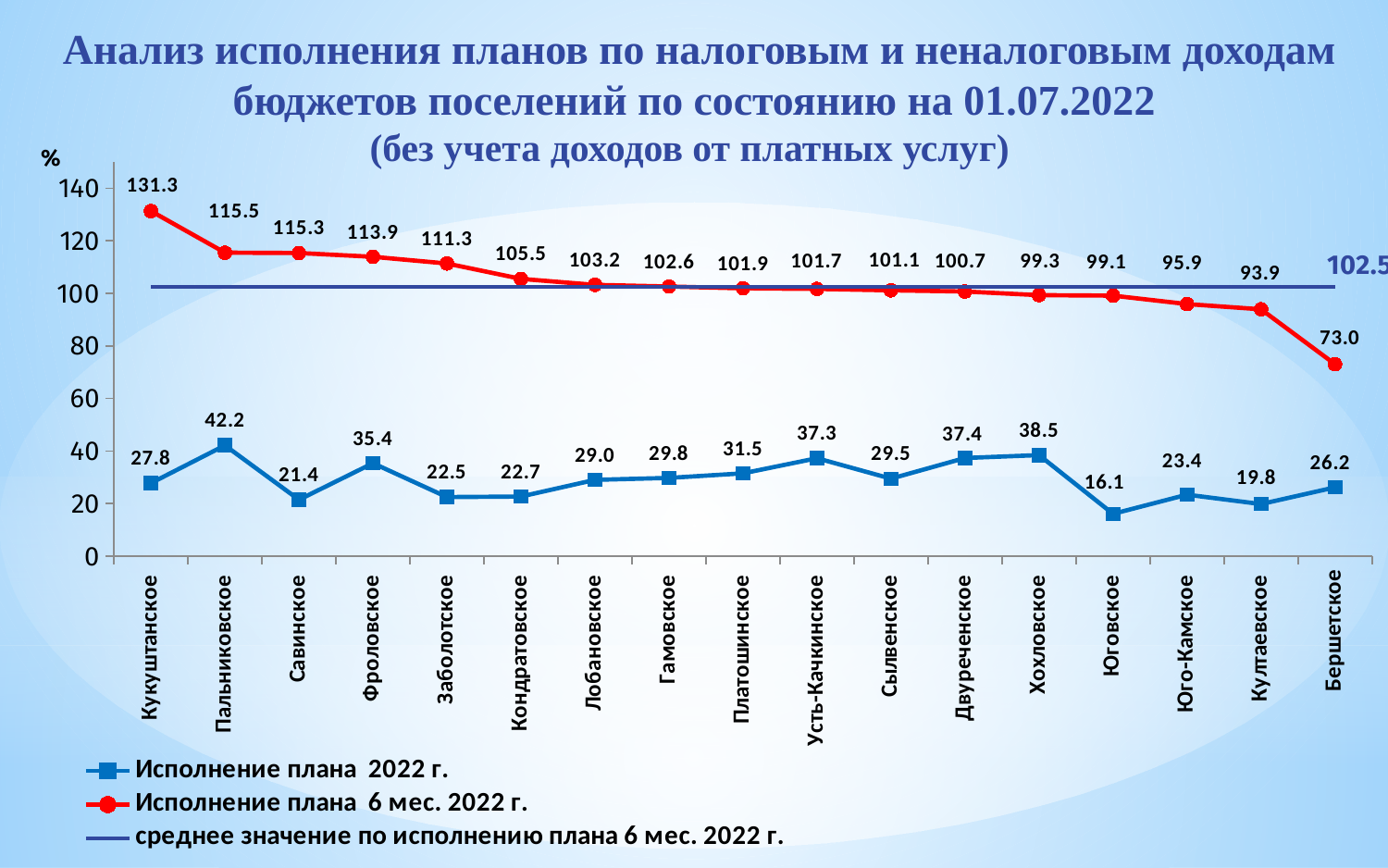

# Анализ исполнения планов по налоговым и неналоговым доходам бюджетов поселений по состоянию на 01.07.2022 (без учета доходов от платных услуг)

### Chart

| Category | Исполнение плана  2022 г. | Исполнение плана  6 мес. 2022 г. | среднее значение по исполнению плана 6 мес. 2022 г. |
|---|---|---|---|
| Кукуштанское  | 27.77067127992727 | 131.29524213216007 | 102.5 |
| Пальниковское  | 42.15608964137652 | 115.4681172079727 | 102.5 |
| Савинское  | 21.43483356879407 | 115.3346414555833 | 102.5 |
| Фроловское  | 35.36666373547399 | 113.89766659128368 | 102.5 |
| Заболотское  | 22.4582390099445 | 111.34298288846809 | 102.5 |
| Кондратовское  | 22.66725035646375 | 105.49587883093676 | 102.5 |
| Лобановское  | 29.022048915441395 | 103.22091765687182 | 102.5 |
| Гамовское  | 29.752435337765988 | 102.58753958331432 | 102.5 |
| Платошинское  | 31.516888589406545 | 101.89626393048259 | 102.5 |
| Усть-Качкинское  | 37.26160310784537 | 101.68368204245613 | 102.5 |
| Сылвенское  | 29.474897468975193 | 101.13012212177883 | 102.5 |
| Двуреченское  | 37.35518841220064 | 100.69449821297309 | 102.5 |
| Хохловское  | 38.45018051958245 | 99.30974890976313 | 102.5 |
| Юговское  | 16.079640227438187 | 99.11949328258584 | 102.5 |
| Юго-Камское  | 23.383159176240095 | 95.90756172462389 | 102.5 |
| Култаевское  | 19.803160064707054 | 93.92759596617732 | 102.5 |
| Бершетское | 26.157087668036972 | 73.01710091814091 | 102.5 |